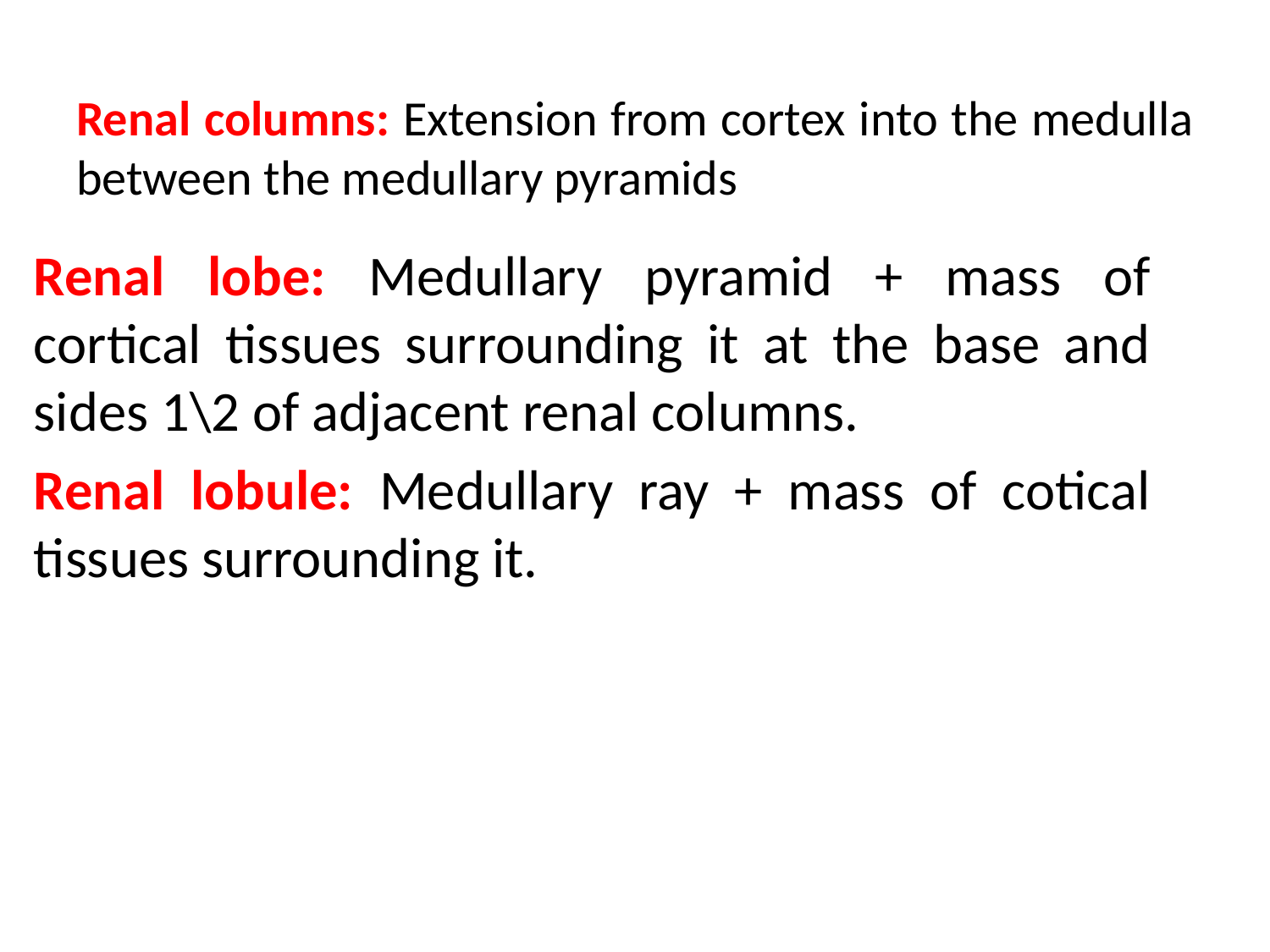

# Renal columns: Extension from cortex into the medulla between the medullary pyramids
Renal lobe: Medullary pyramid + mass of cortical tissues surrounding it at the base and sides 1\2 of adjacent renal columns.
Renal lobule: Medullary ray + mass of cotical tissues surrounding it.